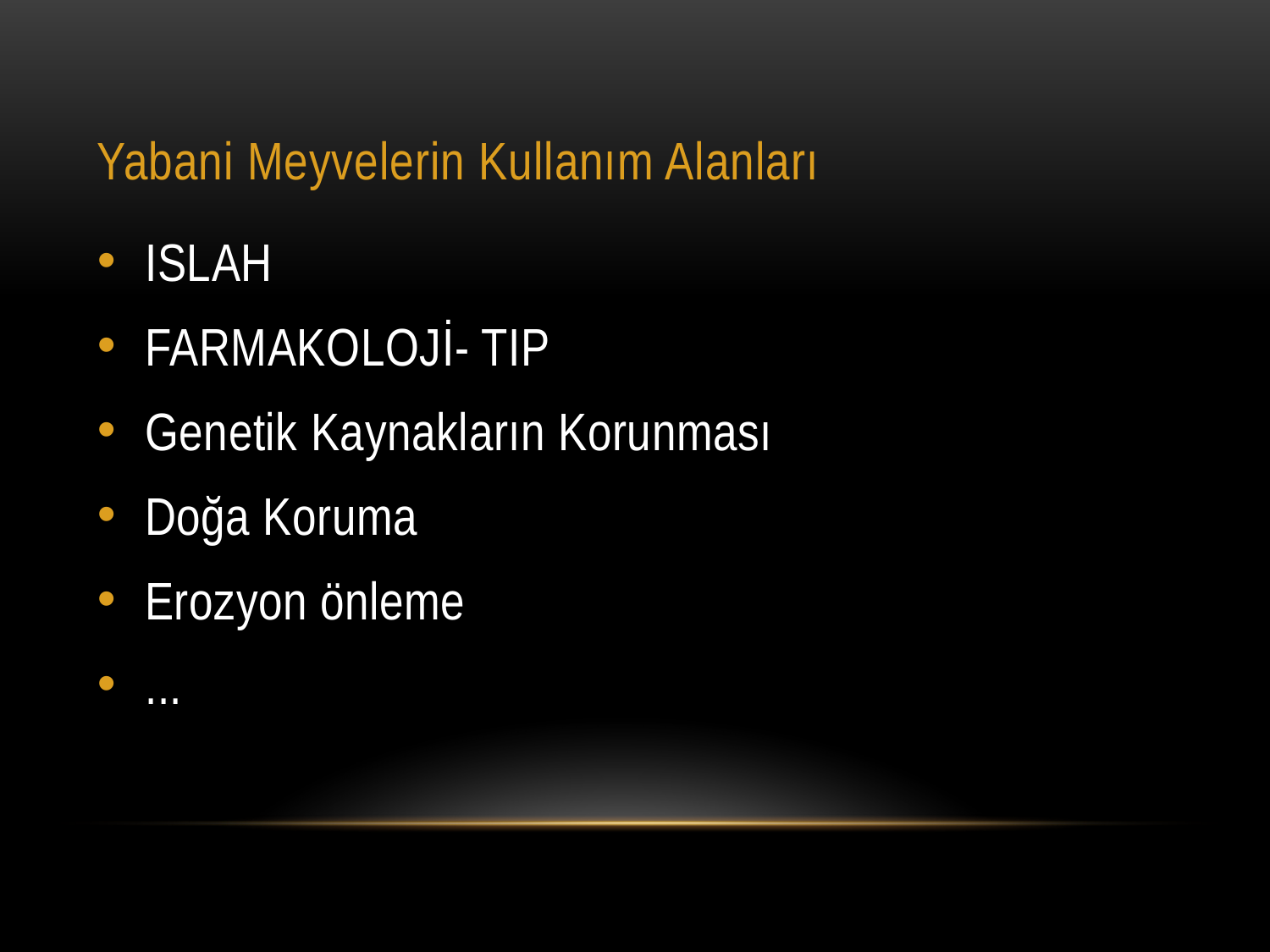

# Yabani Meyvelerin Kullanım Alanları
ISLAH
FARMAKOLOJİ- TIP
Genetik Kaynakların Korunması
Doğa Koruma
Erozyon önleme
...